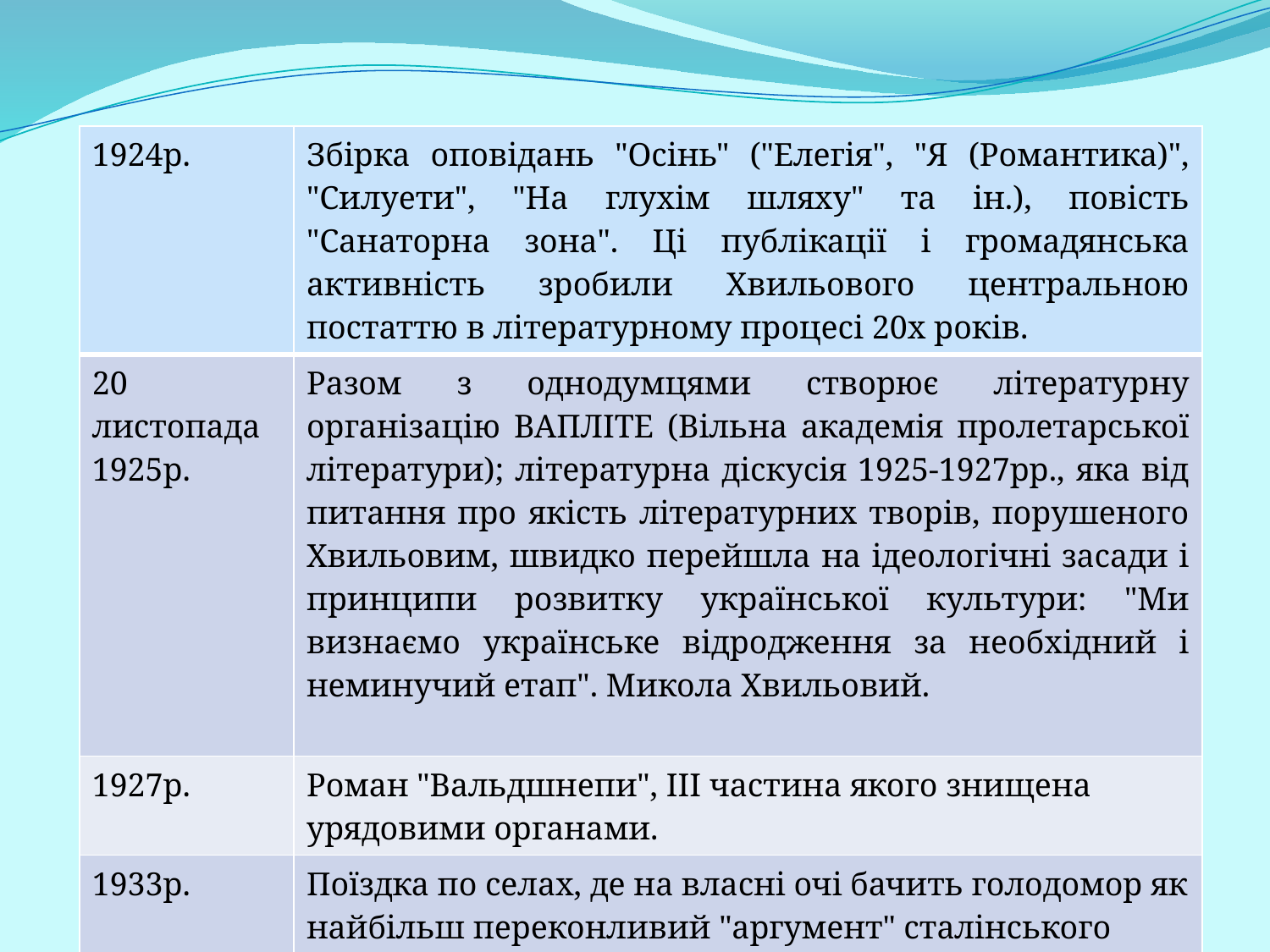

| 1924р. | Збірка оповідань "Осінь" ("Елегія", "Я (Романтика)", "Силуети", "На глухім шляху" та ін.), повість "Санаторна зона". Ці публікації і громадянська активність зробили Хвильового центральною постаттю в літературному процесі 20х років. |
| --- | --- |
| 20 листопада 1925р. | Разом з однодумцями створює літературну організацію ВАПЛІТЕ (Вільна академія пролетарської літератури); літературна діскусія 1925-1927рр., яка від питання про якість літературних творів, порушеного Хвильовим, швидко перейшла на ідеологічні засади і принципи розвитку української культури: "Ми визнаємо українське відродження за необхідний і неминучий етап". Микола Хвильовий. |
| 1927р. | Роман "Вальдшнепи", ІІІ частина якого знищена урядовими органами. |
| 1933р. | Поїздка по селах, де на власні очі бачить голодомор як найбільш переконливий "аргумент" сталінського виховання українців. |